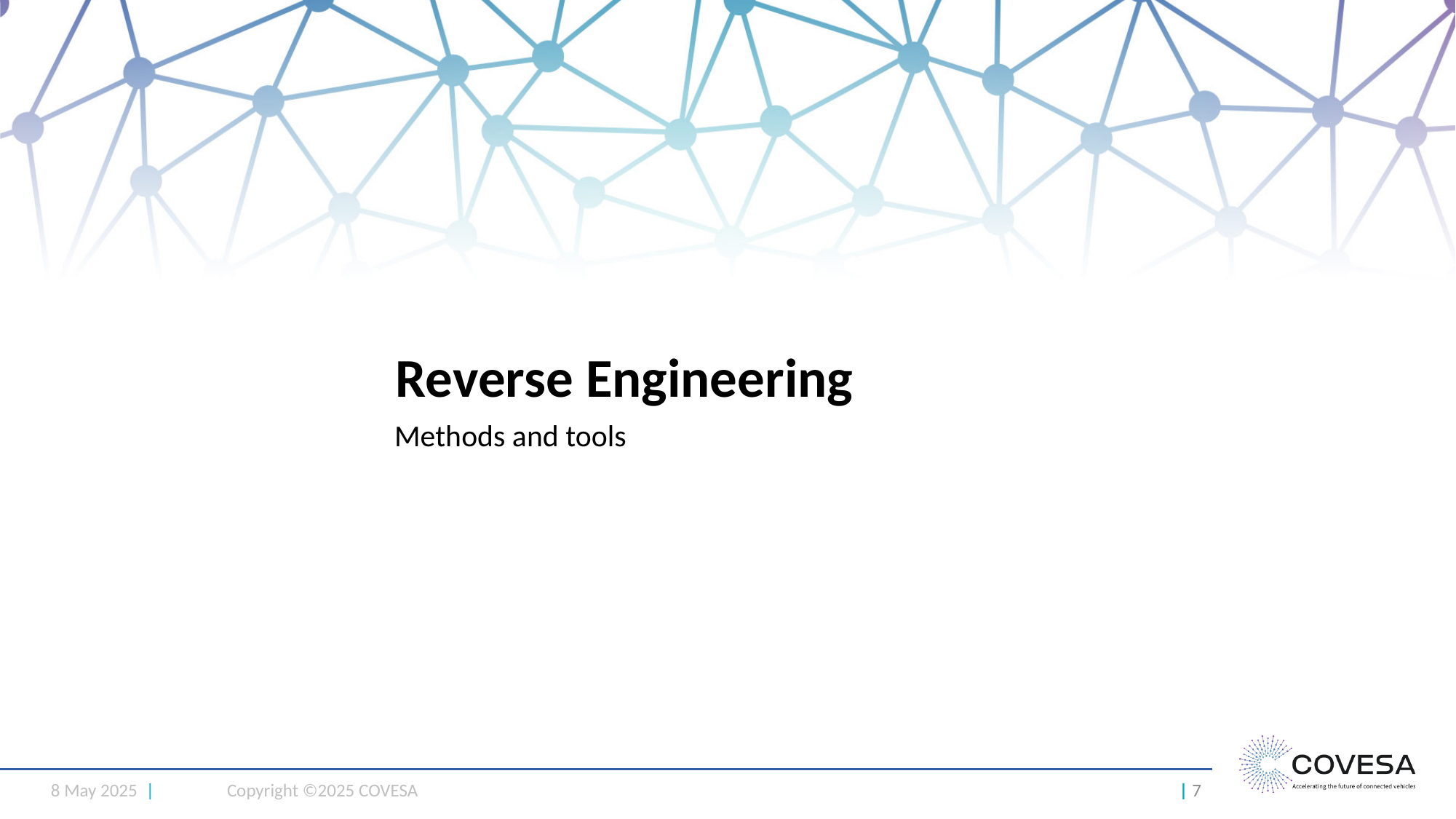

# Reverse Engineering
Methods and tools
8 May 2025  |
Copyright ©2025 COVESA
| 7